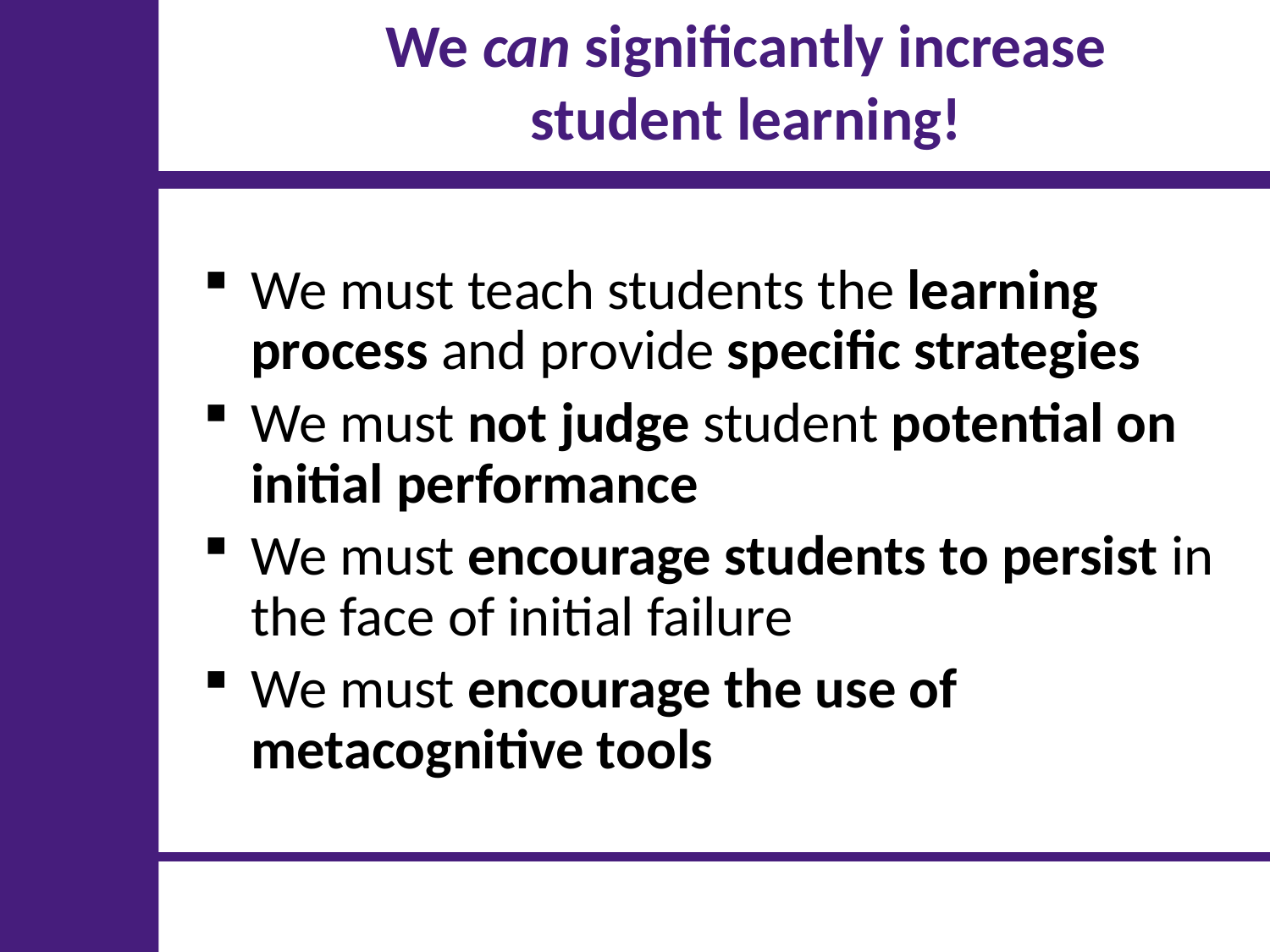

# We can significantly increase student learning!
We must teach students the learning process and provide specific strategies
We must not judge student potential on initial performance
We must encourage students to persist in the face of initial failure
We must encourage the use of metacognitive tools